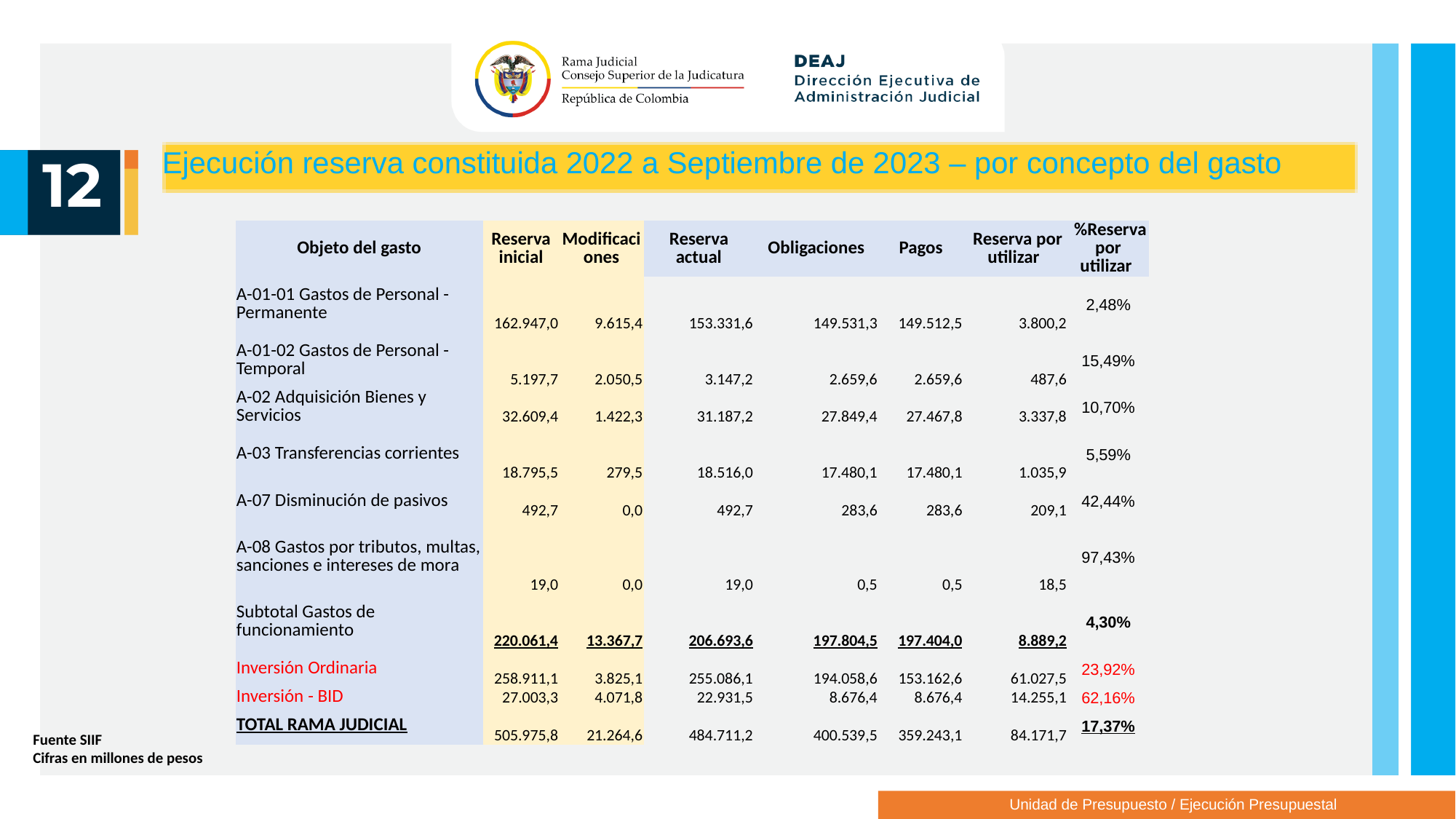

Ejecución reserva constituida 2022 a Septiembre de 2023 – por concepto del gasto
12
| Objeto del gasto | Reserva inicial | Modificaciones | Reserva actual | Obligaciones | Pagos | Reserva por utilizar | %Reserva por utilizar |
| --- | --- | --- | --- | --- | --- | --- | --- |
| A-01-01 Gastos de Personal - Permanente | 162.947,0 | 9.615,4 | 153.331,6 | 149.531,3 | 149.512,5 | 3.800,2 | 2,48% |
| A-01-02 Gastos de Personal - Temporal | 5.197,7 | 2.050,5 | 3.147,2 | 2.659,6 | 2.659,6 | 487,6 | 15,49% |
| A-02 Adquisición Bienes y Servicios | 32.609,4 | 1.422,3 | 31.187,2 | 27.849,4 | 27.467,8 | 3.337,8 | 10,70% |
| A-03 Transferencias corrientes | 18.795,5 | 279,5 | 18.516,0 | 17.480,1 | 17.480,1 | 1.035,9 | 5,59% |
| A-07 Disminución de pasivos | 492,7 | 0,0 | 492,7 | 283,6 | 283,6 | 209,1 | 42,44% |
| A-08 Gastos por tributos, multas, sanciones e intereses de mora | 19,0 | 0,0 | 19,0 | 0,5 | 0,5 | 18,5 | 97,43% |
| Subtotal Gastos de funcionamiento | 220.061,4 | 13.367,7 | 206.693,6 | 197.804,5 | 197.404,0 | 8.889,2 | 4,30% |
| Inversión Ordinaria | 258.911,1 | 3.825,1 | 255.086,1 | 194.058,6 | 153.162,6 | 61.027,5 | 23,92% |
| Inversión - BID | 27.003,3 | 4.071,8 | 22.931,5 | 8.676,4 | 8.676,4 | 14.255,1 | 62,16% |
| TOTAL RAMA JUDICIAL | 505.975,8 | 21.264,6 | 484.711,2 | 400.539,5 | 359.243,1 | 84.171,7 | 17,37% |
Fuente SIIF
Cifras en millones de pesos

Unidad de Presupuesto / Ejecución Presupuestal